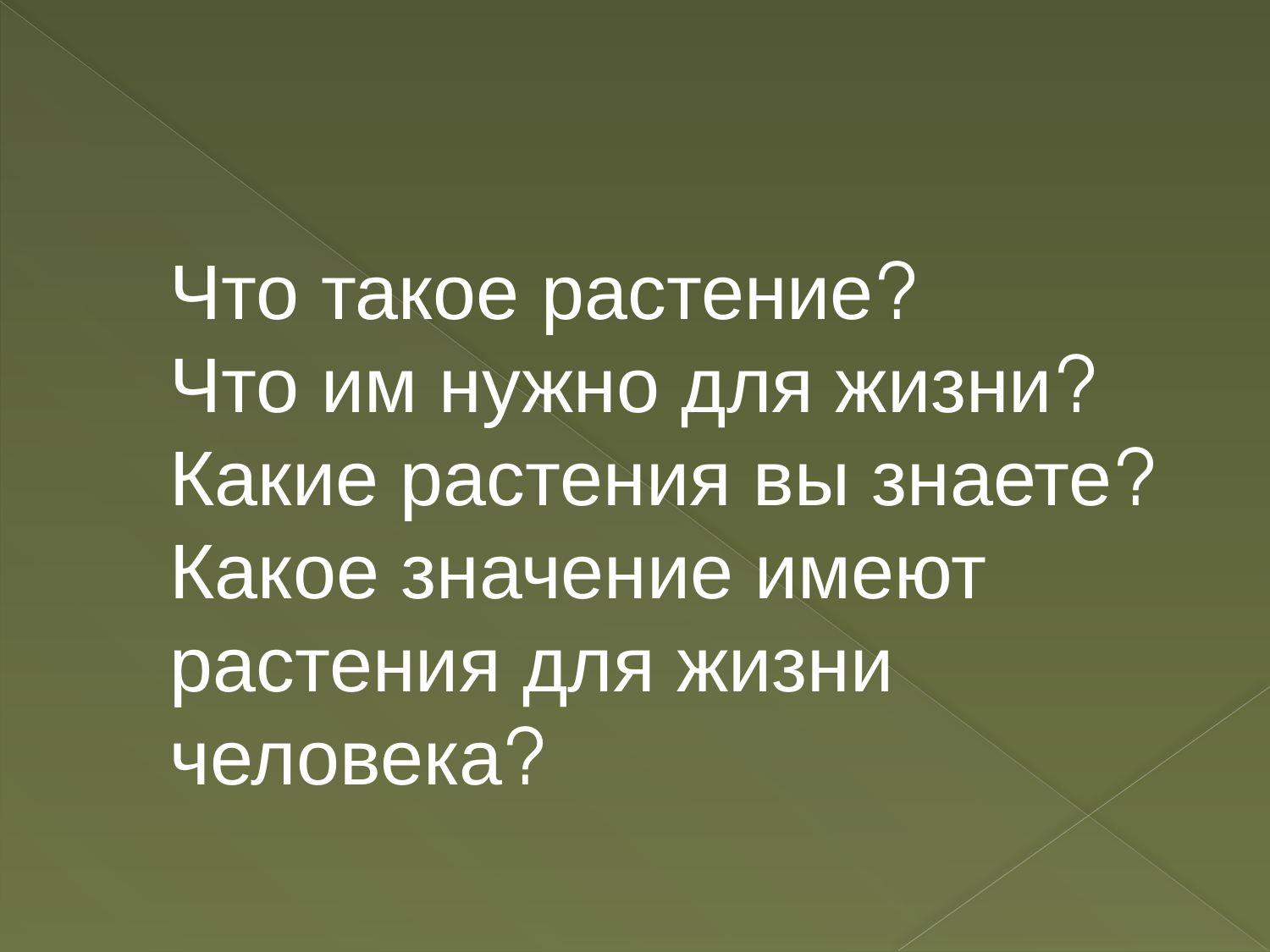

Что такое растение?
Что им нужно для жизни?
Какие растения вы знаете?
Какое значение имеют
растения для жизни
человека?